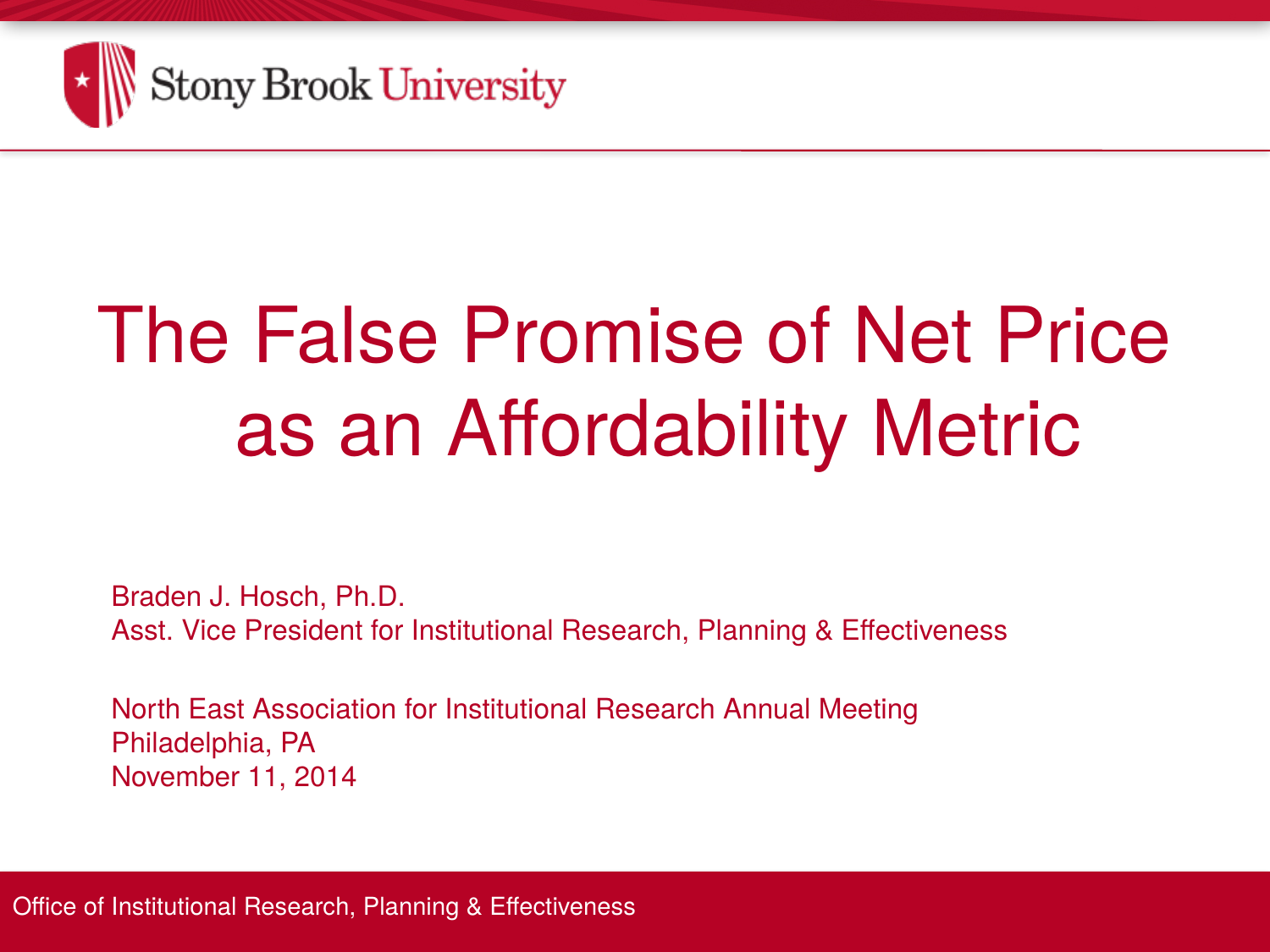

The False Promise of Net Price as an Affordability Metric
Braden J. Hosch, Ph.D.
Asst. Vice President for Institutional Research, Planning & Effectiveness

	North East Association for Institutional Research Annual Meeting
Philadelphia, PA
November 11, 2014